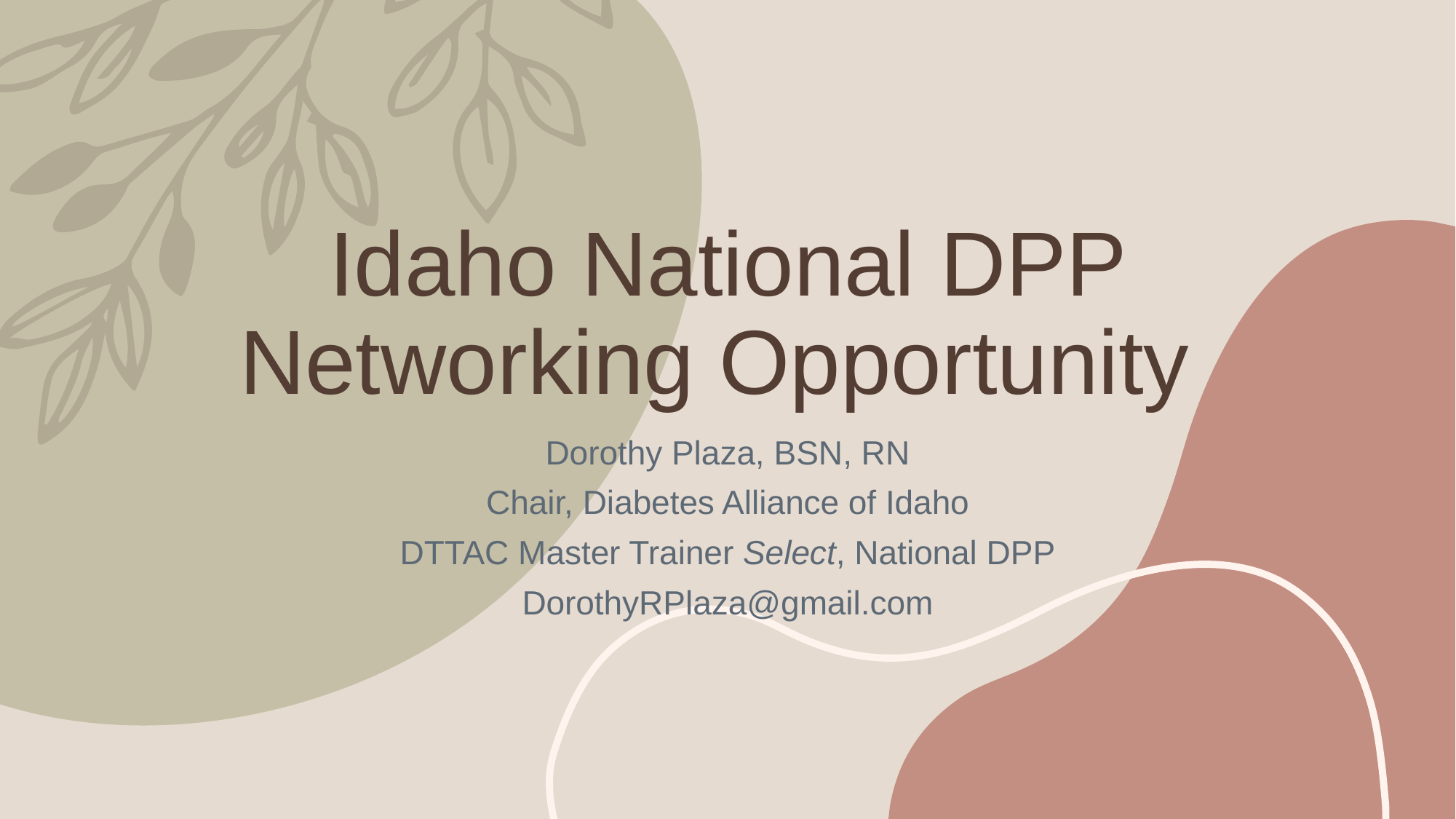

# Idaho National DPP Networking Opportunity
Dorothy Plaza, BSN, RN
Chair, Diabetes Alliance of Idaho
DTTAC Master Trainer Select, National DPP
DorothyRPlaza@gmail.com